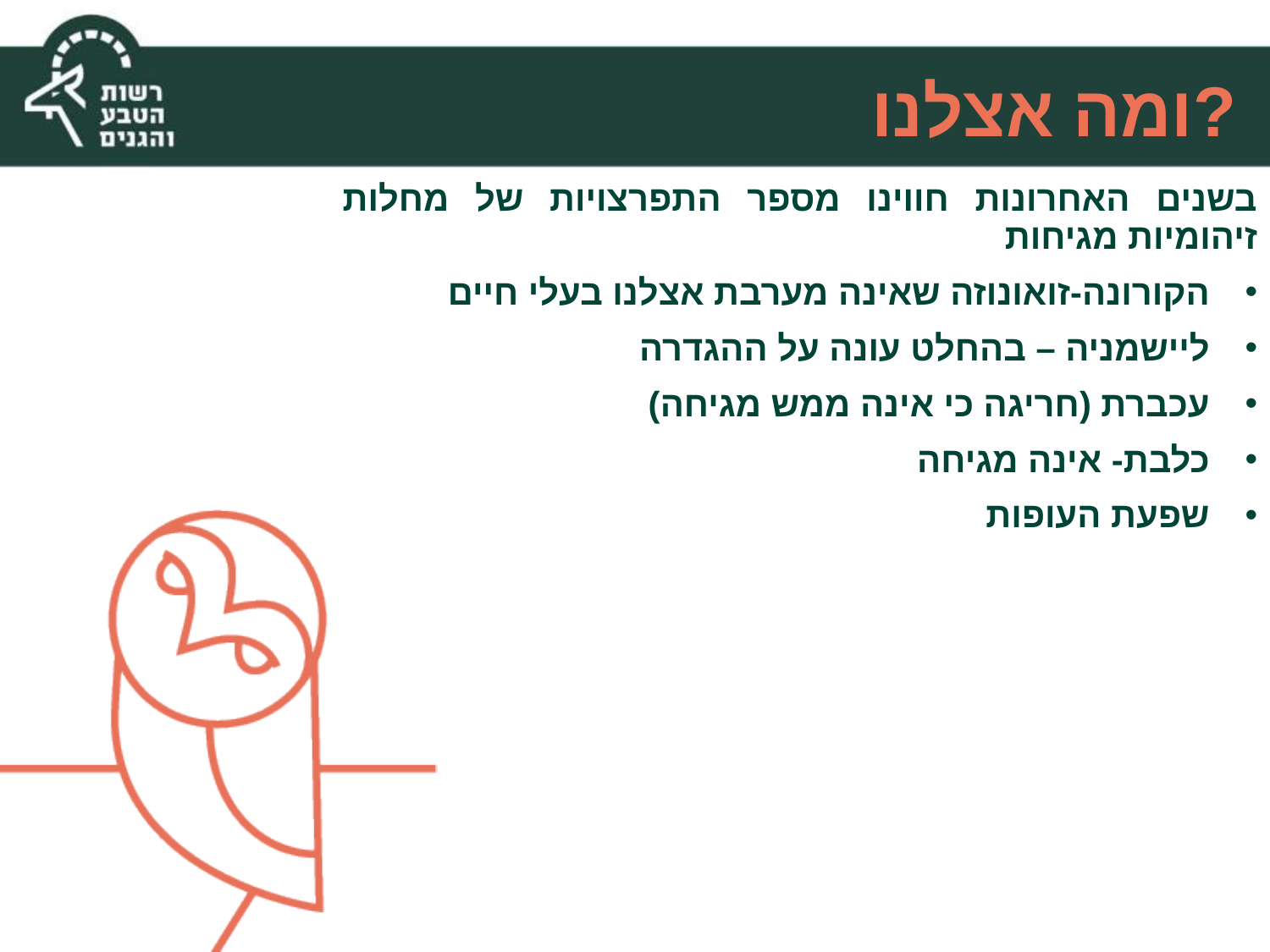

# ומה אצלנו?
בשנים האחרונות חווינו מספר התפרצויות של מחלות זיהומיות מגיחות
הקורונה-זואונוזה שאינה מערבת אצלנו בעלי חיים
ליישמניה – בהחלט עונה על ההגדרה
עכברת (חריגה כי אינה ממש מגיחה)
כלבת- אינה מגיחה
שפעת העופות